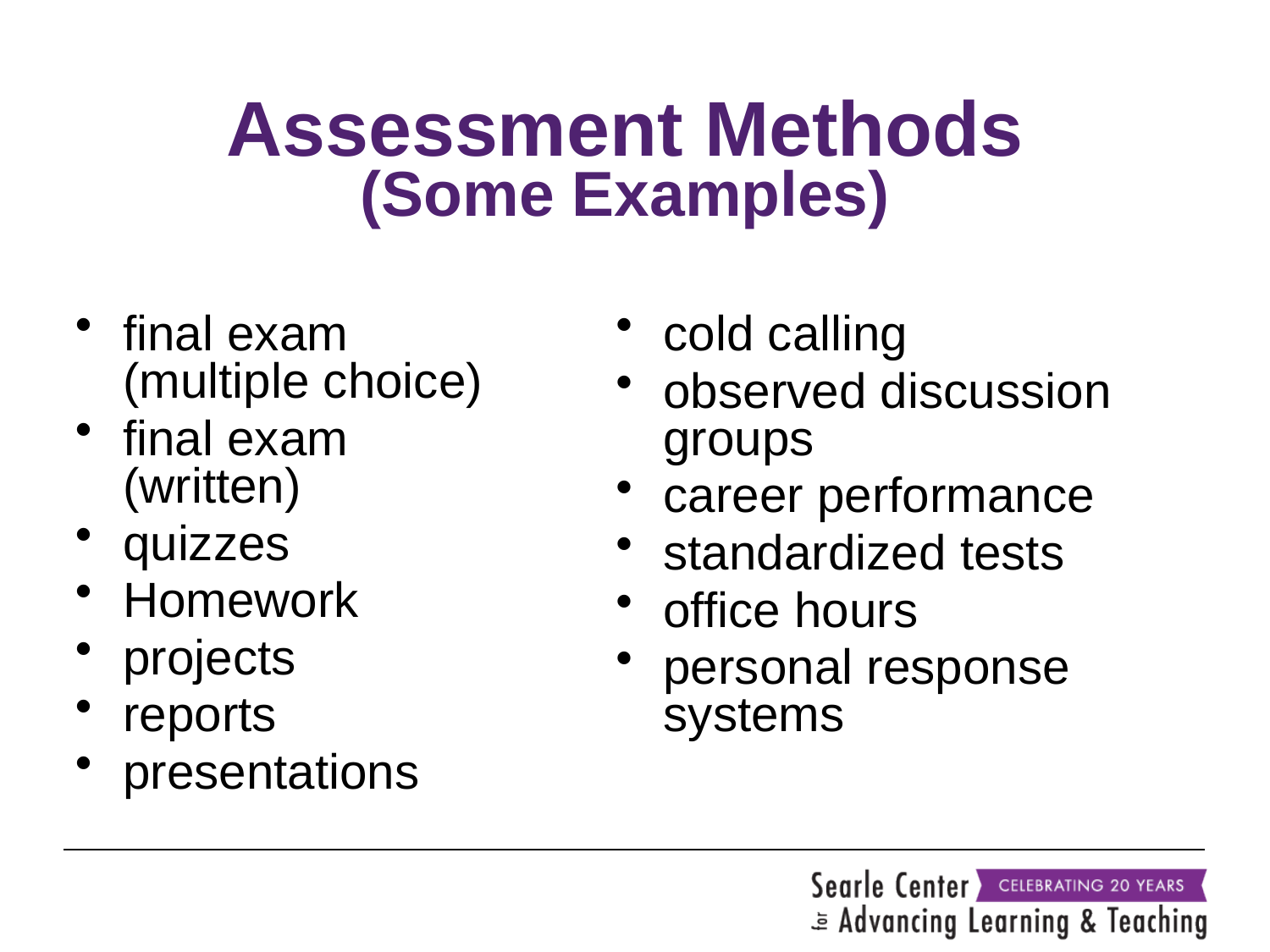

# Assessment Methods (Some Examples)
final exam (multiple choice)
final exam (written)
quizzes
Homework
projects
reports
presentations
cold calling
observed discussion groups
career performance
standardized tests
office hours
personal response systems